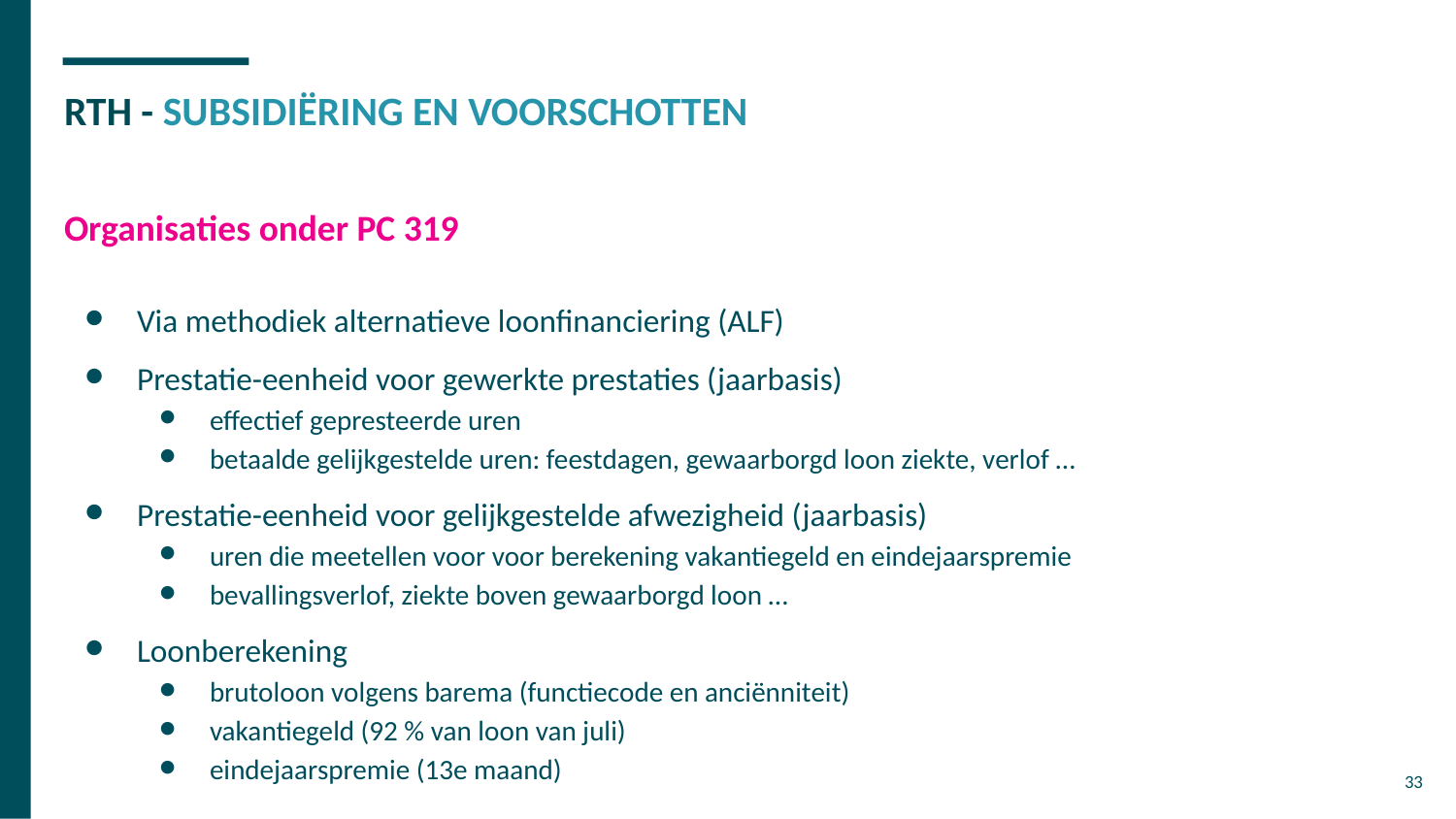

# RTH - SUBSIDIËRING EN VOORSCHOTTEN
Organisaties onder PC 319
Via methodiek alternatieve loonfinanciering (ALF)
Prestatie-eenheid voor gewerkte prestaties (jaarbasis)
effectief gepresteerde uren
betaalde gelijkgestelde uren: feestdagen, gewaarborgd loon ziekte, verlof …
Prestatie-eenheid voor gelijkgestelde afwezigheid (jaarbasis)
uren die meetellen voor voor berekening vakantiegeld en eindejaarspremie
bevallingsverlof, ziekte boven gewaarborgd loon …
Loonberekening
brutoloon volgens barema (functiecode en anciënniteit)
vakantiegeld (92 % van loon van juli)
eindejaarspremie (13e maand)

33